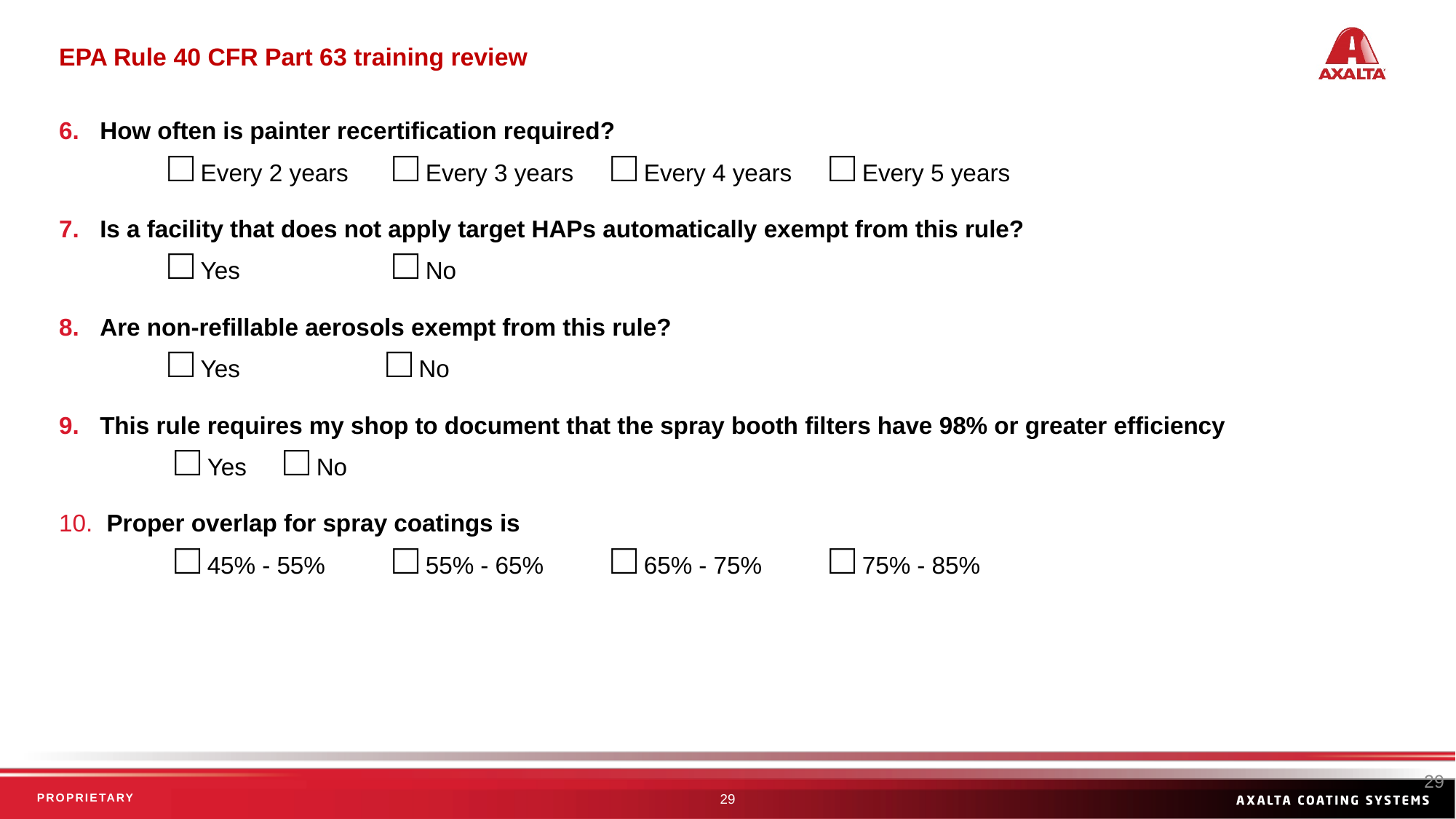

EPA Rule 40 CFR Part 63 training review
How often is painter recertification required?
	□ Every 2 years	 □ Every 3 years	 □ Every 4 years	 □ Every 5 years

Is a facility that does not apply target HAPs automatically exempt from this rule?
	□ Yes	 	 □ No

Are non-refillable aerosols exempt from this rule?
	□ Yes	  	□ No

This rule requires my shop to document that the spray booth filters have 98% or greater efficiency
	 □ Yes	 □ No

 Proper overlap for spray coatings is
	 □ 45% - 55% 	 □ 55% - 65%	 □ 65% - 75% 	 □ 75% - 85%
29